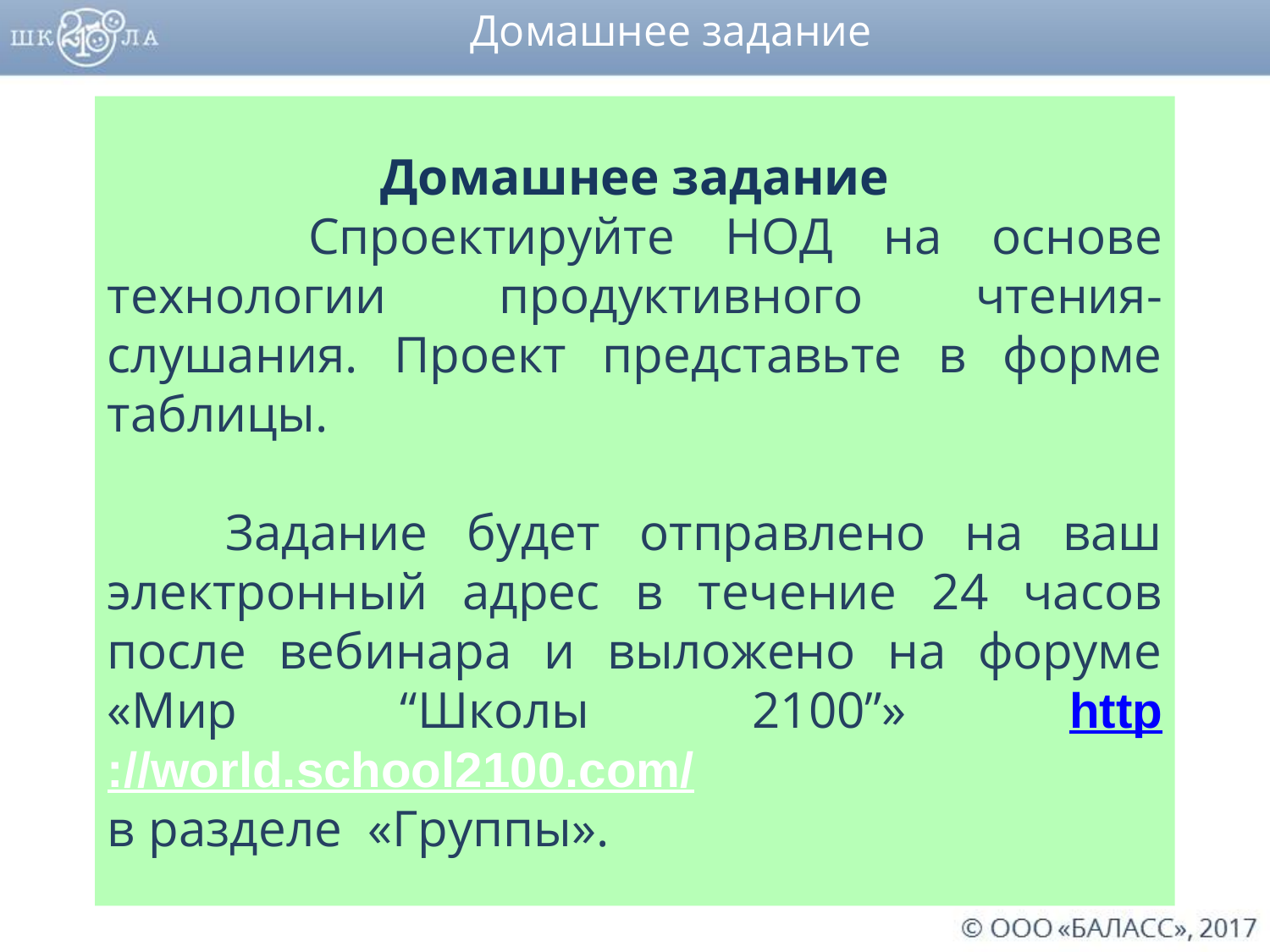

Домашнее задание
Домашнее задание
    Спроектируйте НОД на основе технологии продуктивного чтения-слушания. Проект представьте в форме таблицы.

   Задание будет отправлено на ваш электронный адрес в течение 24 часов после вебинара и выложено на форуме «Мир “Школы 2100”» http://world.school2100.com/
в разделе  «Группы».